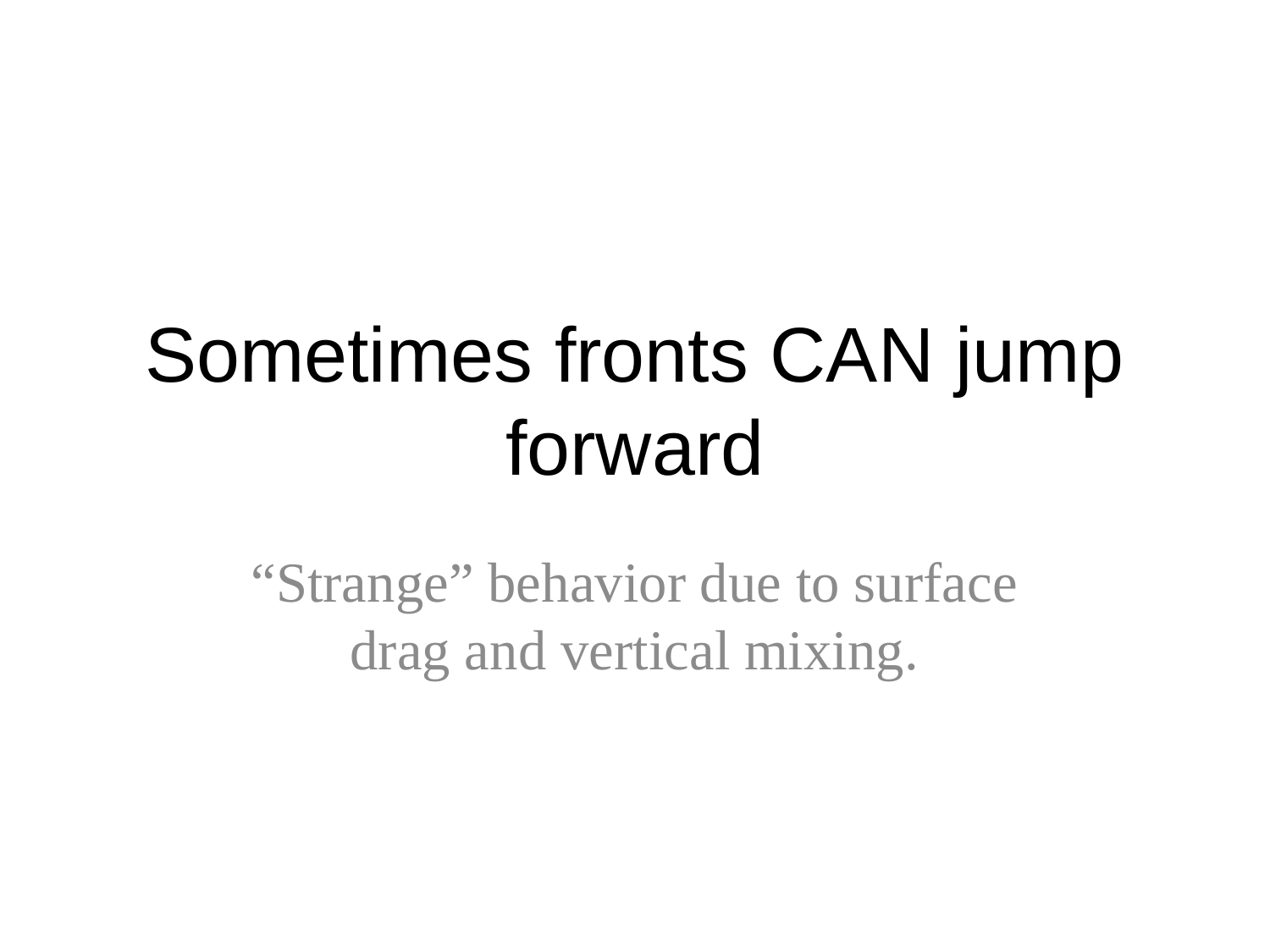

# Sometimes fronts CAN jump forward
“Strange” behavior due to surface drag and vertical mixing.